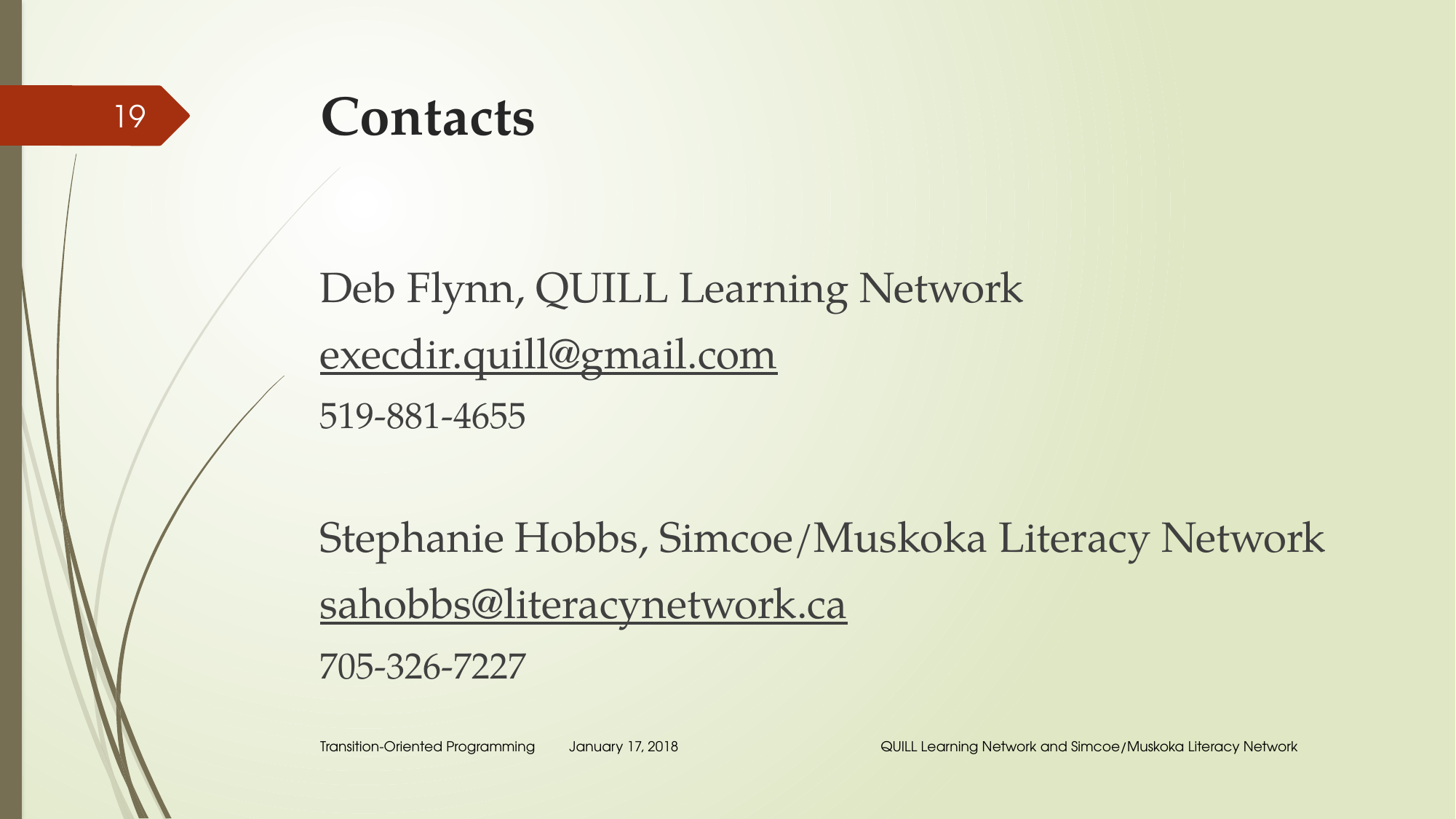

# Contacts
19
Deb Flynn, QUILL Learning Network
execdir.quill@gmail.com
519-881-4655

Stephanie Hobbs, Simcoe/Muskoka Literacy Network
sahobbs@literacynetwork.ca
705-326-7227
Transition-Oriented Programming         January 17, 2018                                                     QUILL Learning Network and Simcoe/Muskoka Literacy Network